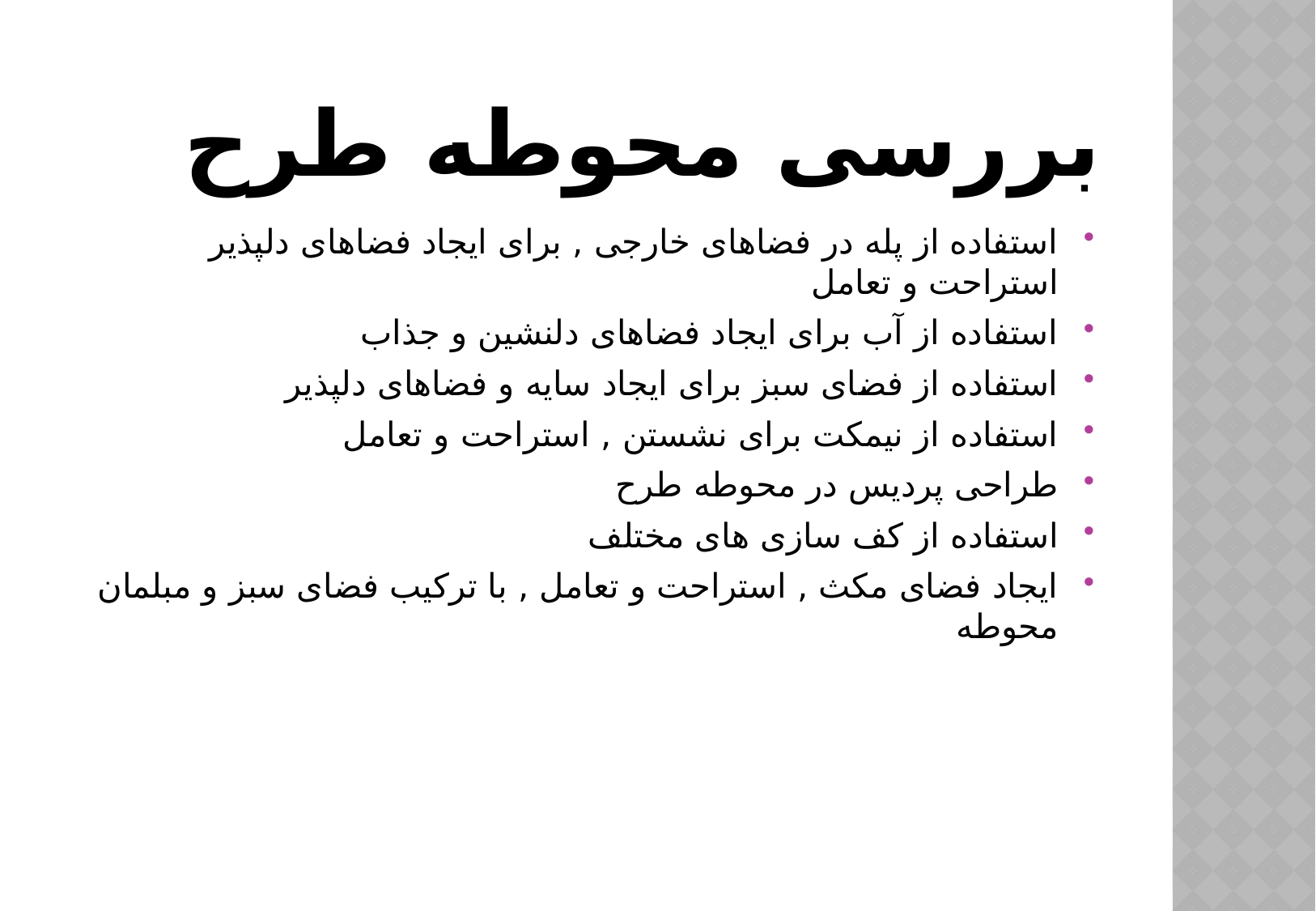

# بررسی محوطه طرح
استفاده از پله در فضاهای خارجی , برای ایجاد فضاهای دلپذیر استراحت و تعامل
استفاده از آب برای ایجاد فضاهای دلنشین و جذاب
استفاده از فضای سبز برای ایجاد سایه و فضاهای دلپذیر
استفاده از نیمکت برای نشستن , استراحت و تعامل
طراحی پردیس در محوطه طرح
استفاده از کف سازی های مختلف
ایجاد فضای مکث , استراحت و تعامل , با ترکیب فضای سبز و مبلمان محوطه